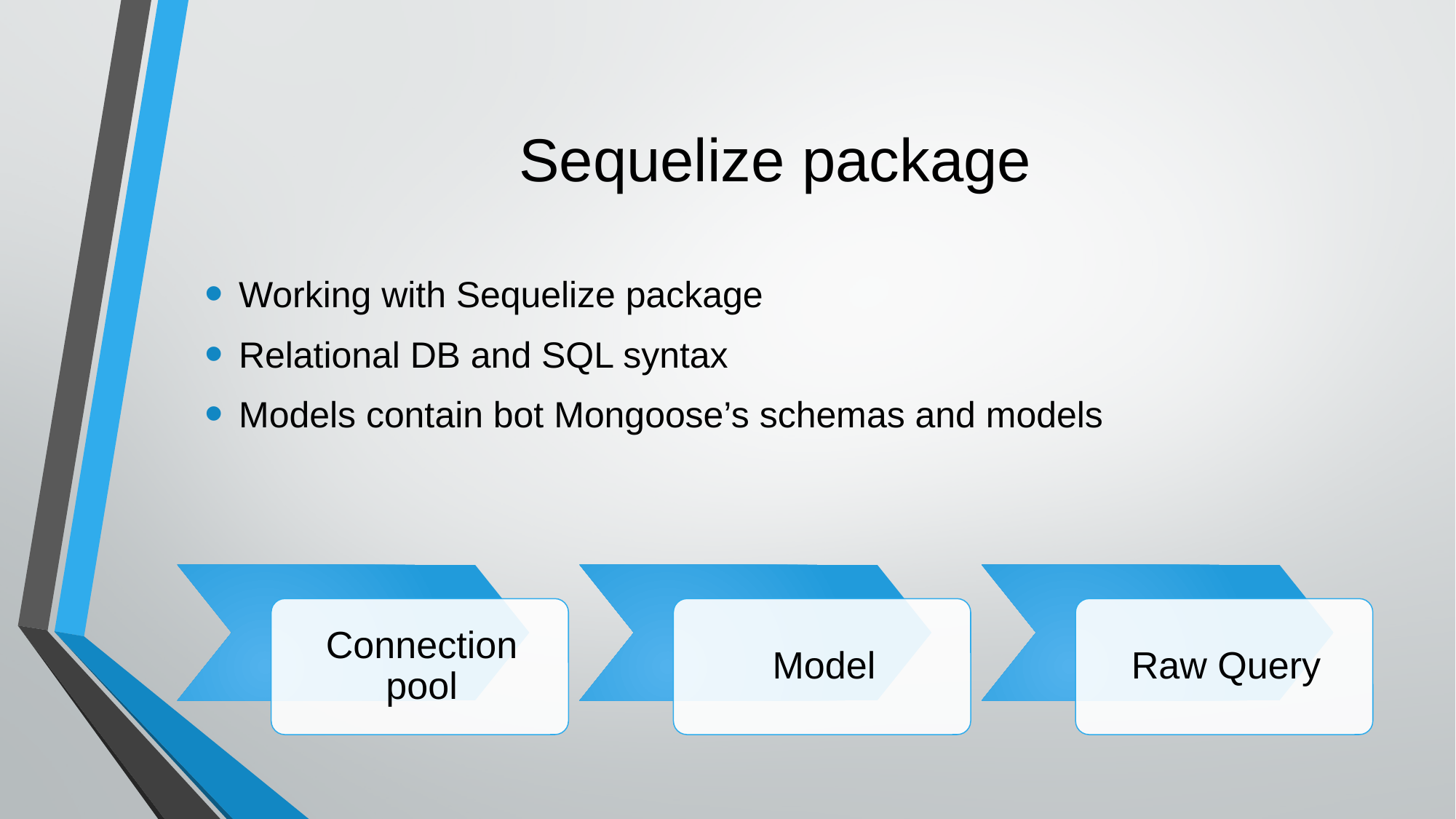

# Sequelize package
Working with Sequelize package
Relational DB and SQL syntax
Models contain bot Mongoose’s schemas and models
Connection pool
Model
Raw Query
 [Internal Use] for Check Point employees​